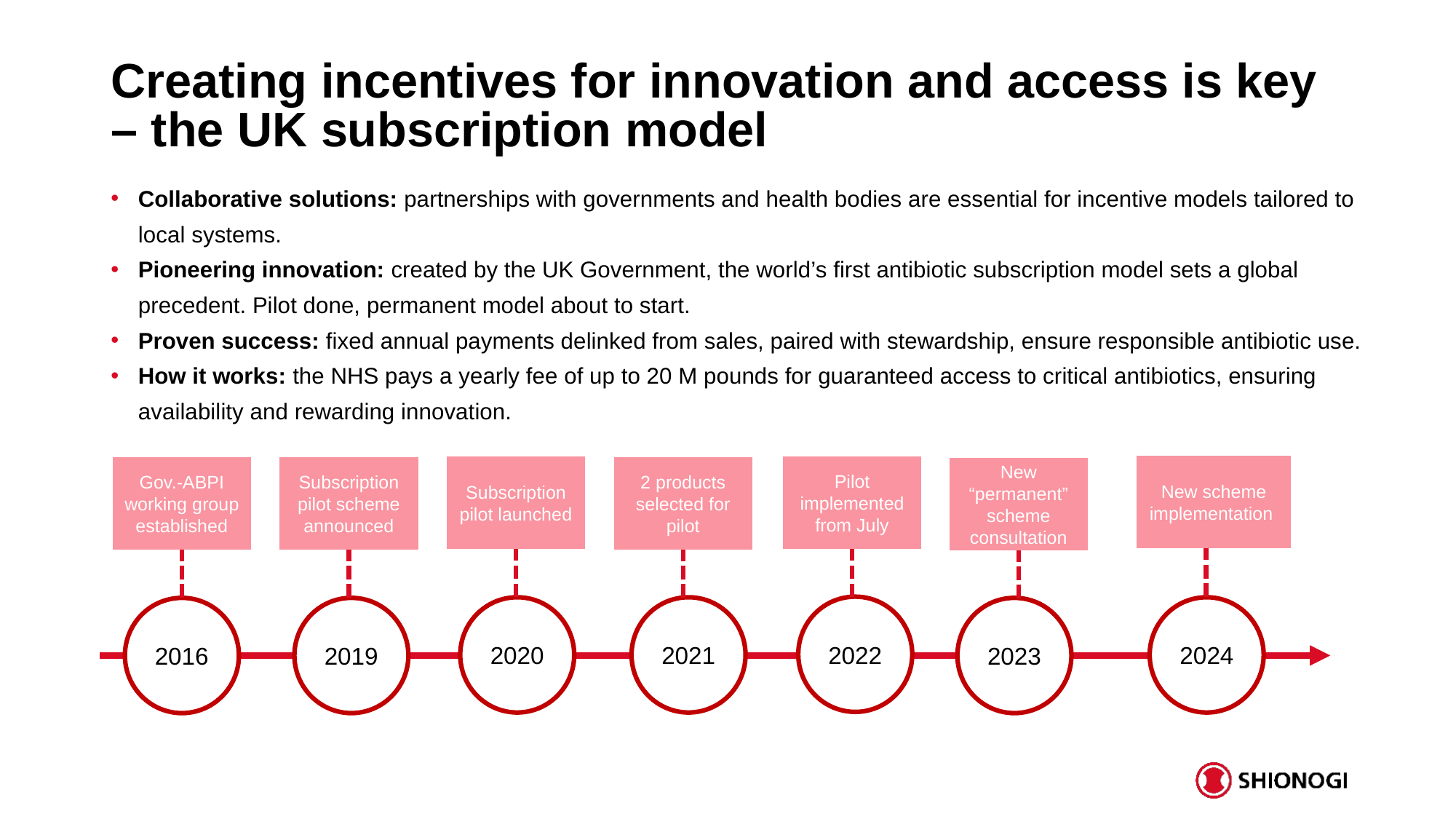

# Creating incentives for innovation and access is key – the UK subscription model
Collaborative solutions: partnerships with governments and health bodies are essential for incentive models tailored to local systems.
Pioneering innovation: created by the UK Government, the world’s first antibiotic subscription model sets a global precedent. Pilot done, permanent model about to start.
Proven success: fixed annual payments delinked from sales, paired with stewardship, ensure responsible antibiotic use.
How it works: the NHS pays a yearly fee of up to 20 M pounds for guaranteed access to critical antibiotics, ensuring availability and rewarding innovation.
New scheme implementation
Subscription pilot launched
Pilot implemented from July
2 products selected for pilot
Gov.-ABPI working group established
Subscription pilot scheme announced
New “permanent” scheme consultation
2022
2020
2021
2024
2023
2016
2019